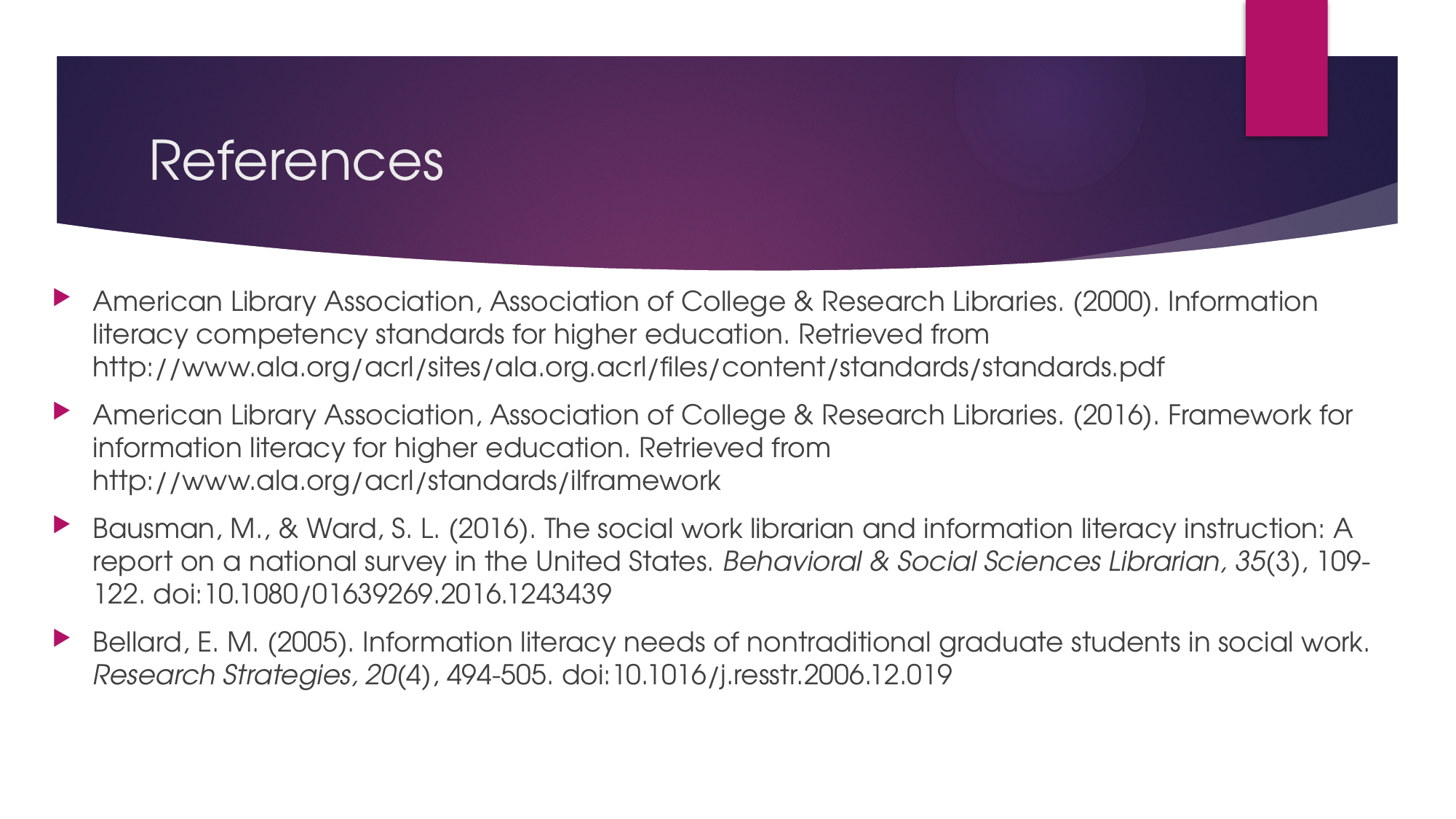

# References
American Library Association, Association of College & Research Libraries. (2000). Information literacy competency standards for higher education. Retrieved from http://www.ala.org/acrl/sites/ala.org.acrl/files/content/standards/standards.pdf
American Library Association, Association of College & Research Libraries. (2016). Framework for information literacy for higher education. Retrieved from http://www.ala.org/acrl/standards/ilframework
Bausman, M., & Ward, S. L. (2016). The social work librarian and information literacy instruction: A report on a national survey in the United States. Behavioral & Social Sciences Librarian, 35(3), 109-122. doi:10.1080/01639269.2016.1243439
Bellard, E. M. (2005). Information literacy needs of nontraditional graduate students in social work. Research Strategies, 20(4), 494-505. doi:10.1016/j.resstr.2006.12.019